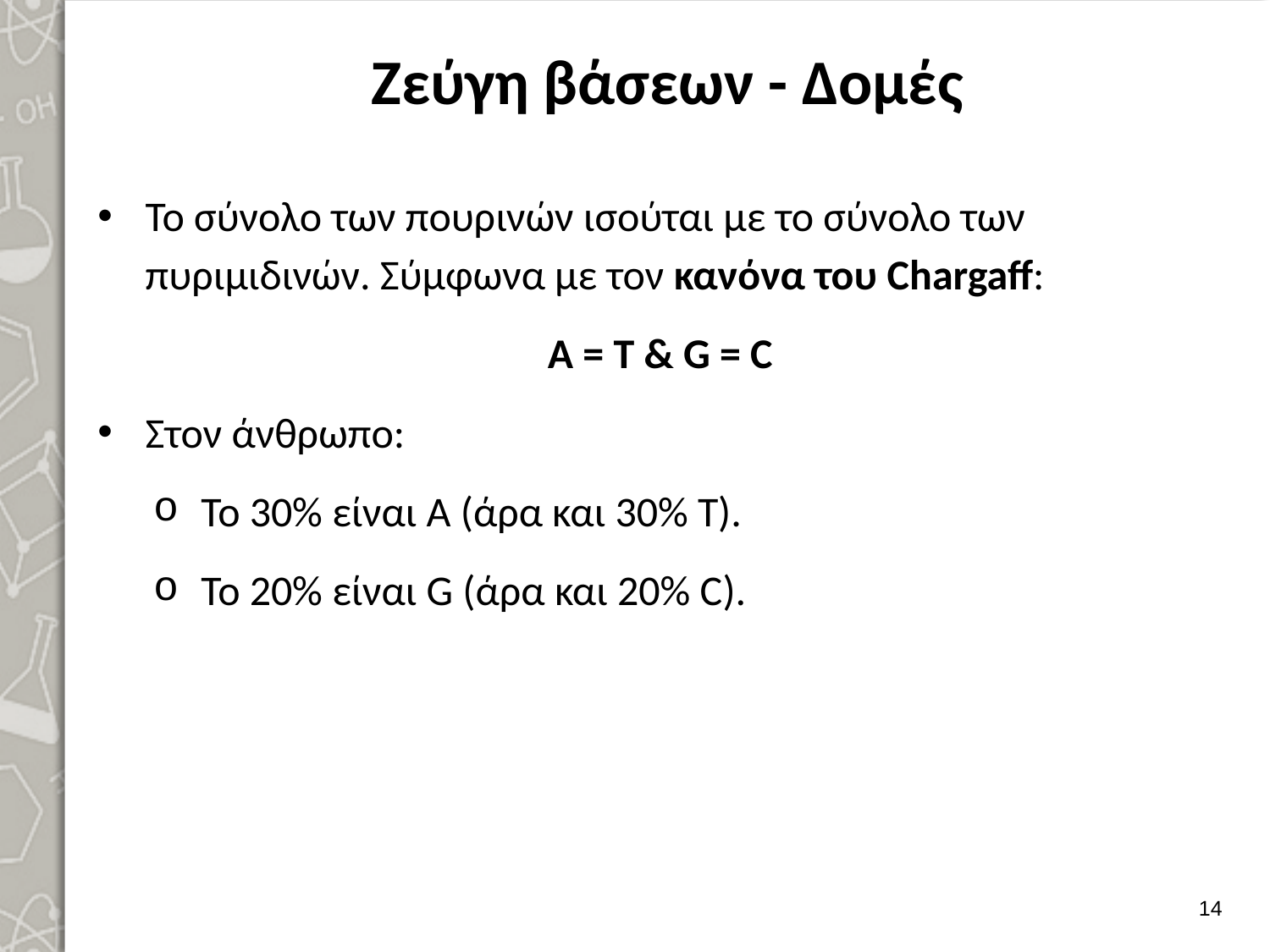

# Ζεύγη βάσεων - Δομές
Το σύνολο των πουρινών ισούται με το σύνολο των πυριμιδινών. Σύμφωνα με τον κανόνα του Chargaff:
Α = Τ & G = C
Στον άνθρωπο:
Το 30% είναι Α (άρα και 30% Τ).
Το 20% είναι G (άρα και 20% C).
14